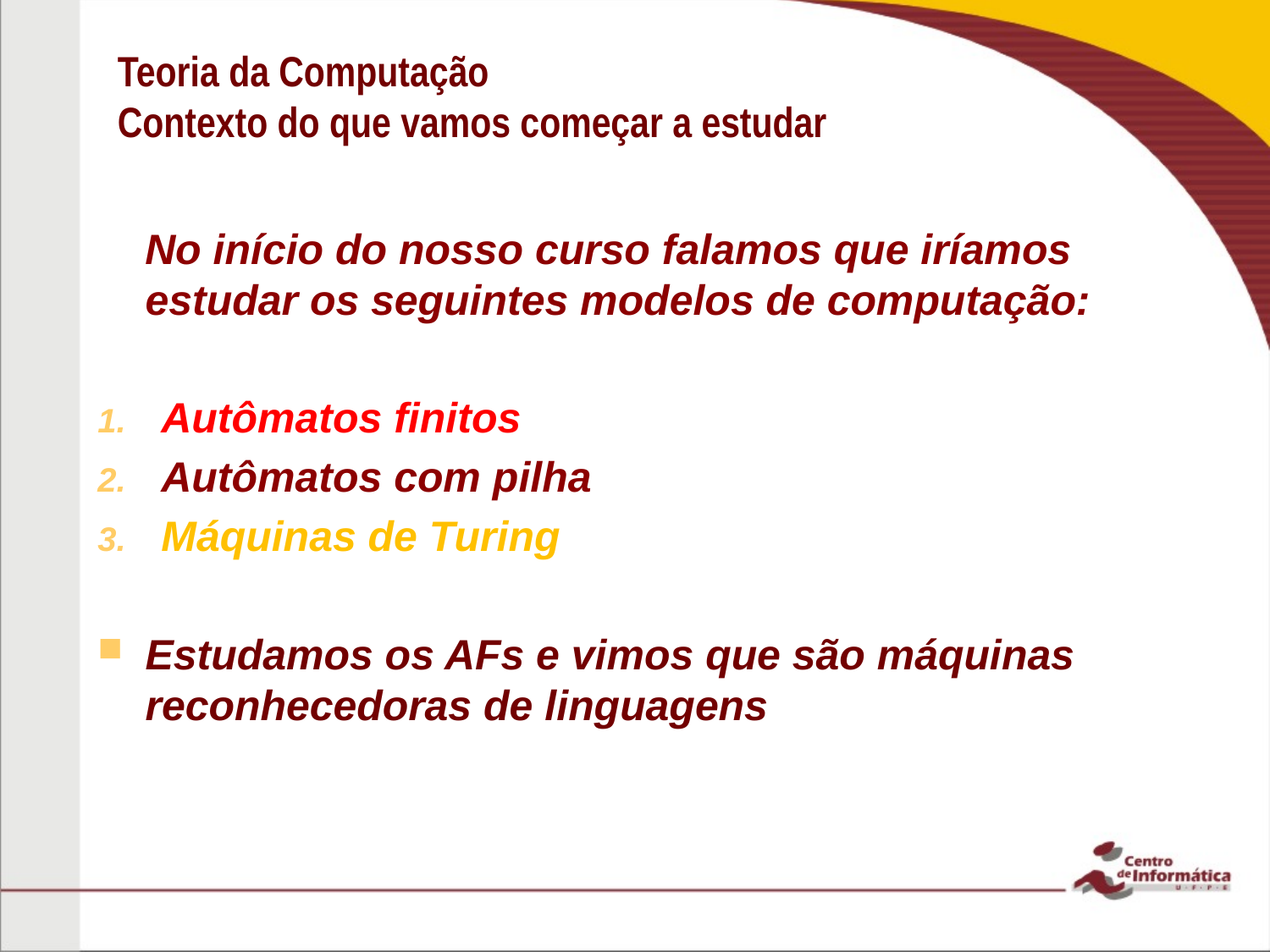

# Teoria da Computação Contexto do que vamos começar a estudar

    No início do nosso curso falamos que iríamos estudar os seguintes modelos de computação:

Autômatos finitos
Autômatos com pilha
Máquinas de Turing

Estudamos os AFs e vimos que são máquinas reconhecedoras de linguagens